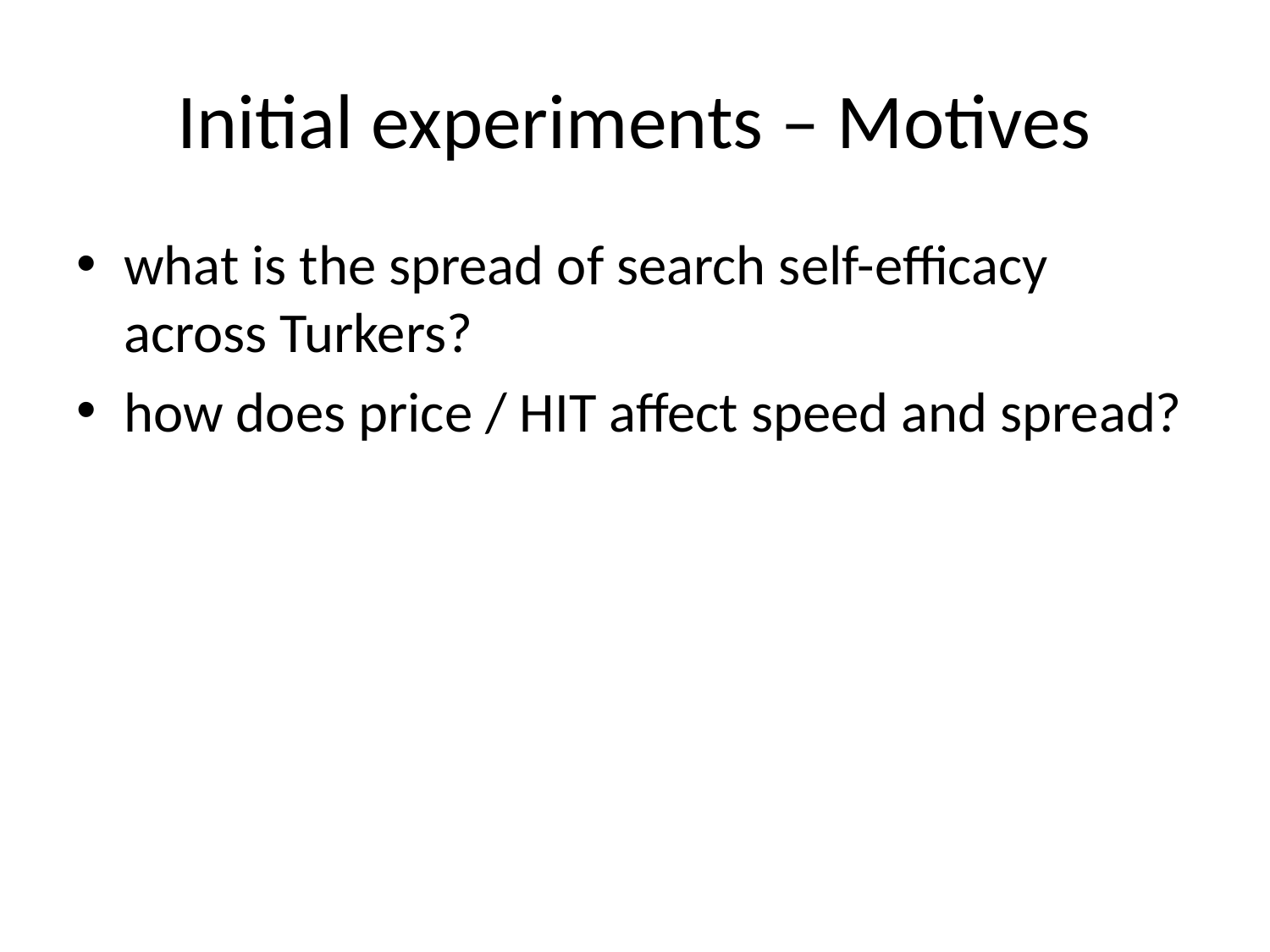

# Initial experiments – Motives
what is the spread of search self-efficacy across Turkers?
how does price / HIT affect speed and spread?